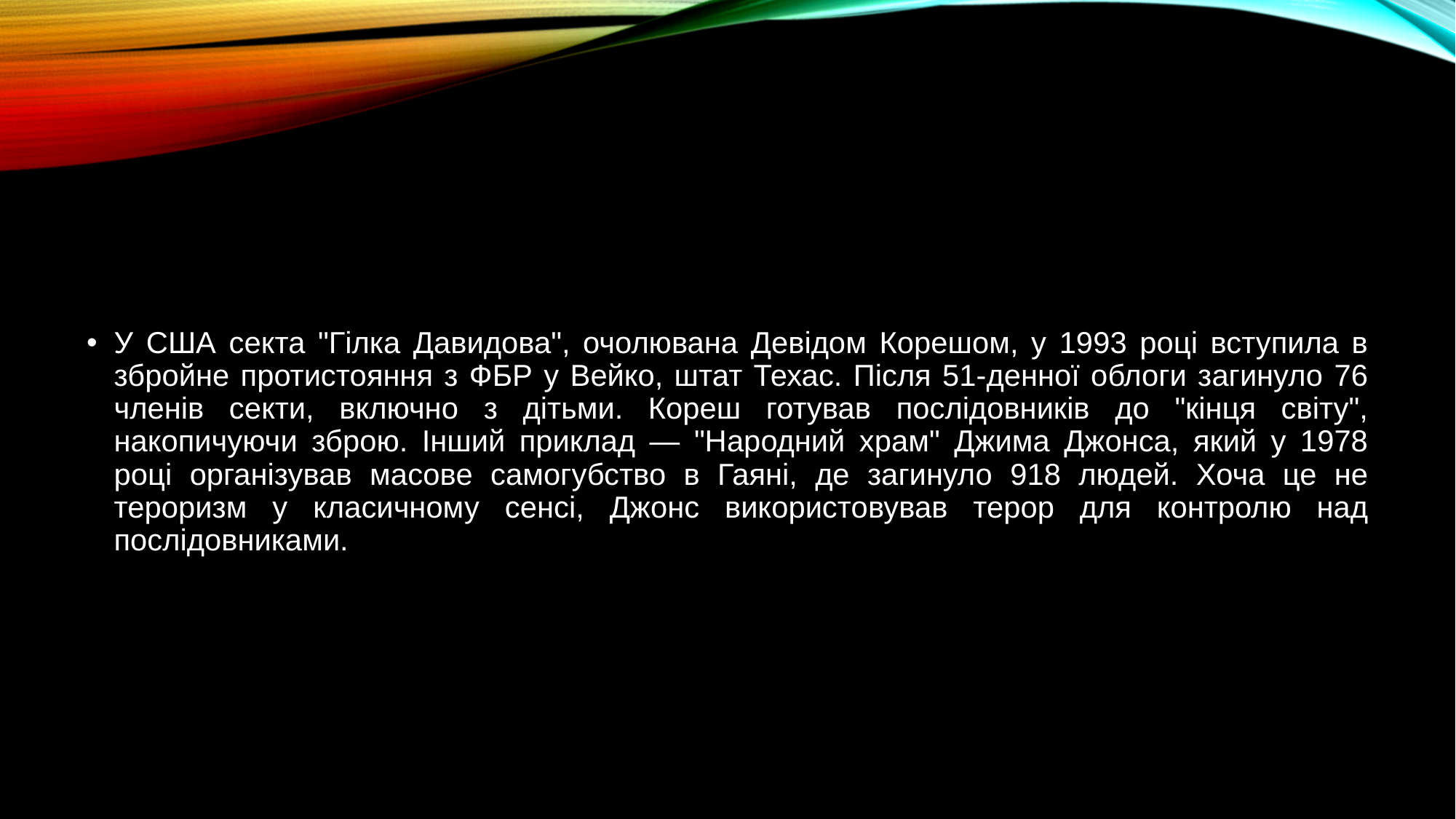

#
У США секта "Гілка Давидова", очолювана Девідом Корешом, у 1993 році вступила в збройне протистояння з ФБР у Вейко, штат Техас. Після 51-денної облоги загинуло 76 членів секти, включно з дітьми. Кореш готував послідовників до "кінця світу", накопичуючи зброю. Інший приклад — "Народний храм" Джима Джонса, який у 1978 році організував масове самогубство в Гаяні, де загинуло 918 людей. Хоча це не тероризм у класичному сенсі, Джонс використовував терор для контролю над послідовниками.